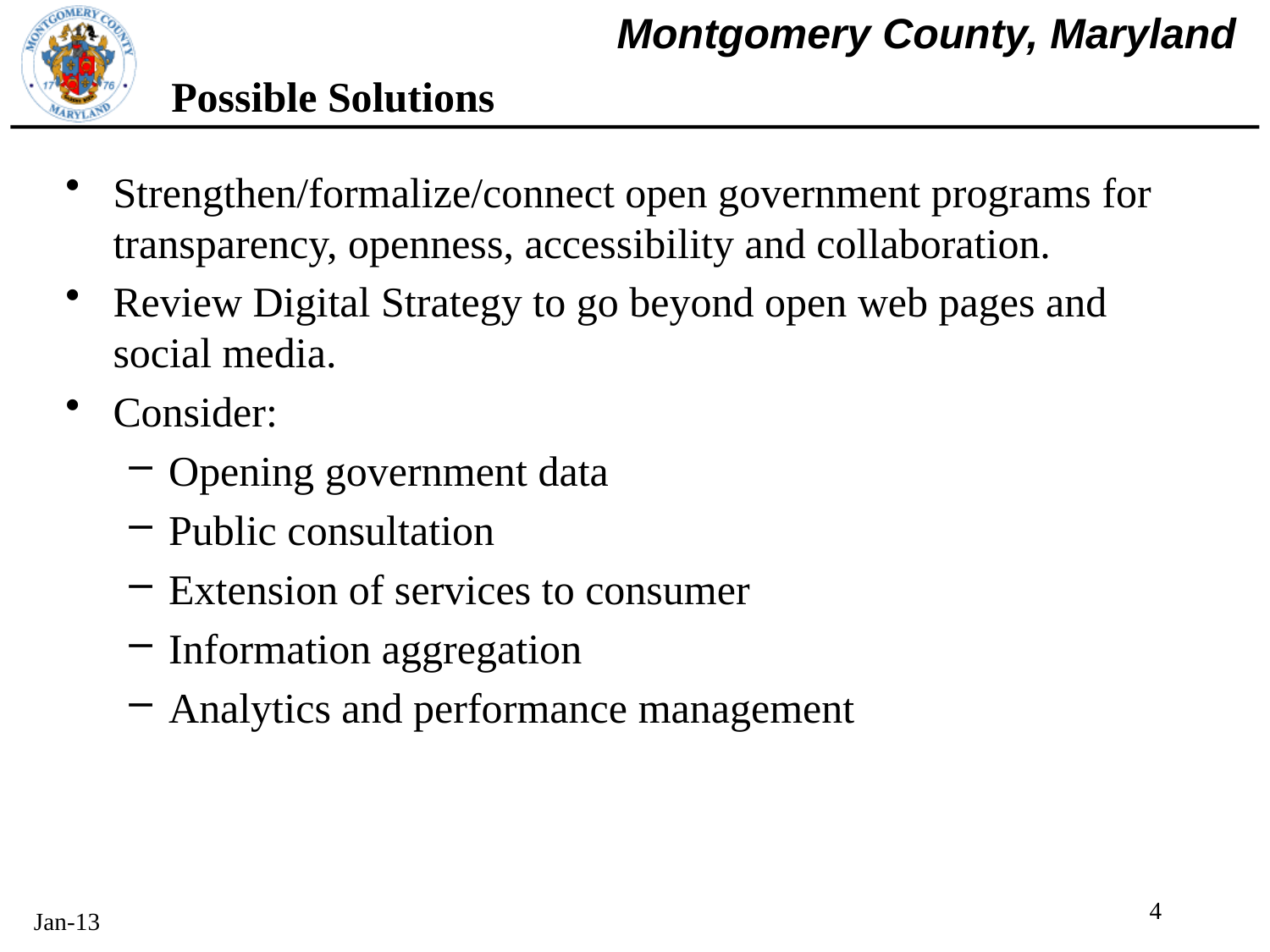

# Possible Solutions
Strengthen/formalize/connect open government programs for transparency, openness, accessibility and collaboration.
Review Digital Strategy to go beyond open web pages and social media.
Consider:
Opening government data
Public consultation
Extension of services to consumer
Information aggregation
Analytics and performance management

4
Jan-13